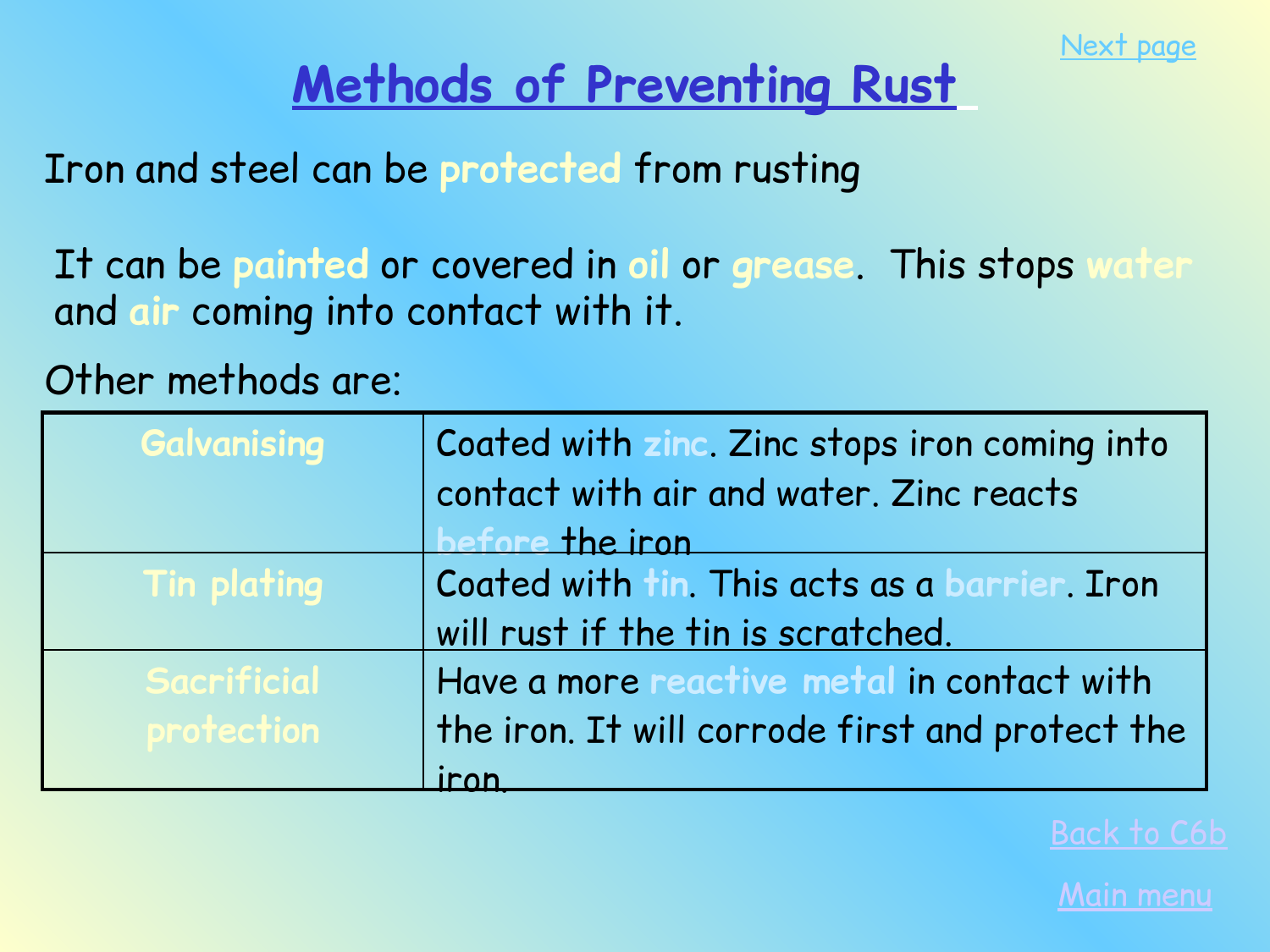

Methods of Preventing Rust
Iron and steel can be protected from rusting
It can be painted or covered in oil or grease.  This stops water and air coming into contact with it.
Other methods are:
| Galvanising | Coated with zinc. Zinc stops iron coming into contact with air and water. Zinc reacts before the iron |
| --- | --- |
| Tin plating | Coated with tin. This acts as a barrier. Iron will rust if the tin is scratched. |
| Sacrificial protection | Have a more reactive metal in contact with the iron. It will corrode first and protect the iron. |
Back to C6b
Main menu